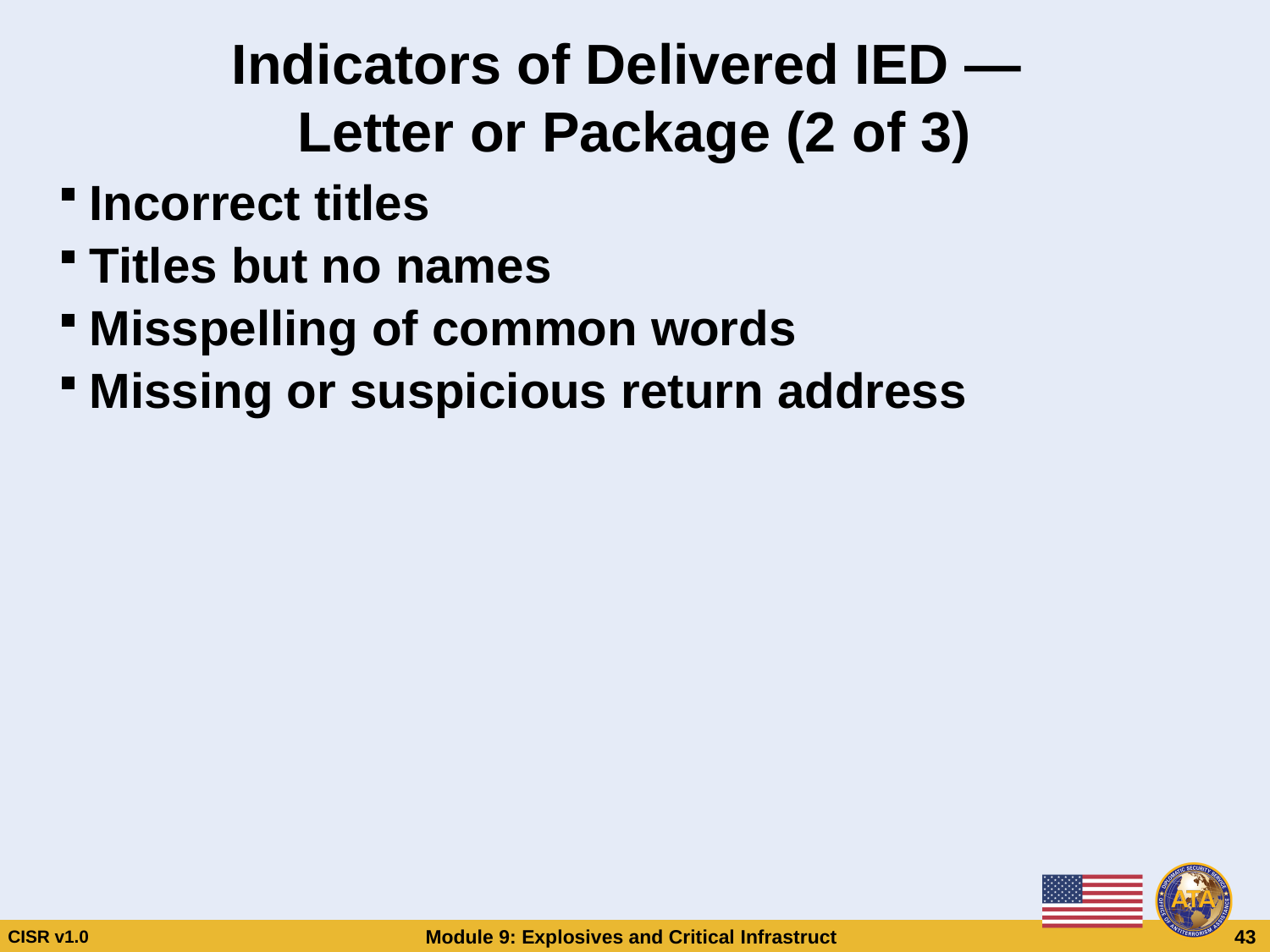

# Indicators of Delivered IED — Letter or Package (2 of 3)
Incorrect titles
Titles but no names
Misspelling of common words
Missing or suspicious return address
Indicators of Delivered IED —
Letter or Package (2 of 2)
Indicators of Delivered IED —
Letter or Package (2 of 3)
Misspelling of common words
Missing or suspicious return address
Stains, strange odors, or excessive weight
Thick, bulky, or rigid envelope
Protruding wires or tin foil
Excessive tape or string
Incorrect titles
Titles but no names
Misspelling of common words
Missing or suspicious return address
CISR v1.0
Module 9: Explosives and Critical Infrastructure
 43